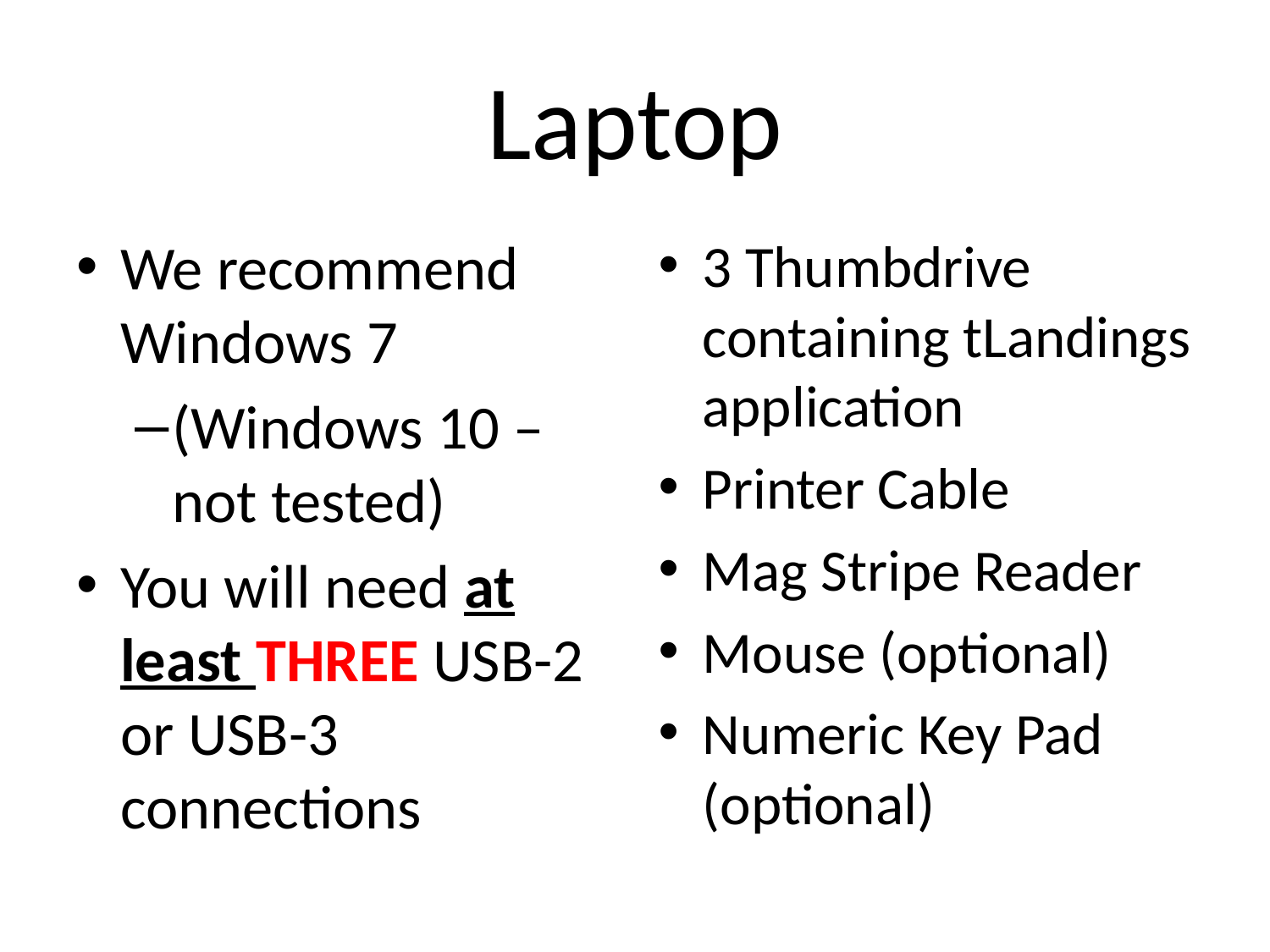

# Laptop
We recommend Windows 7
(Windows 10 – not tested)
You will need at least THREE USB-2 or USB-3 connections

3 Thumbdrive containing tLandings application
Printer Cable
Mag Stripe Reader
Mouse (optional)
Numeric Key Pad (optional)